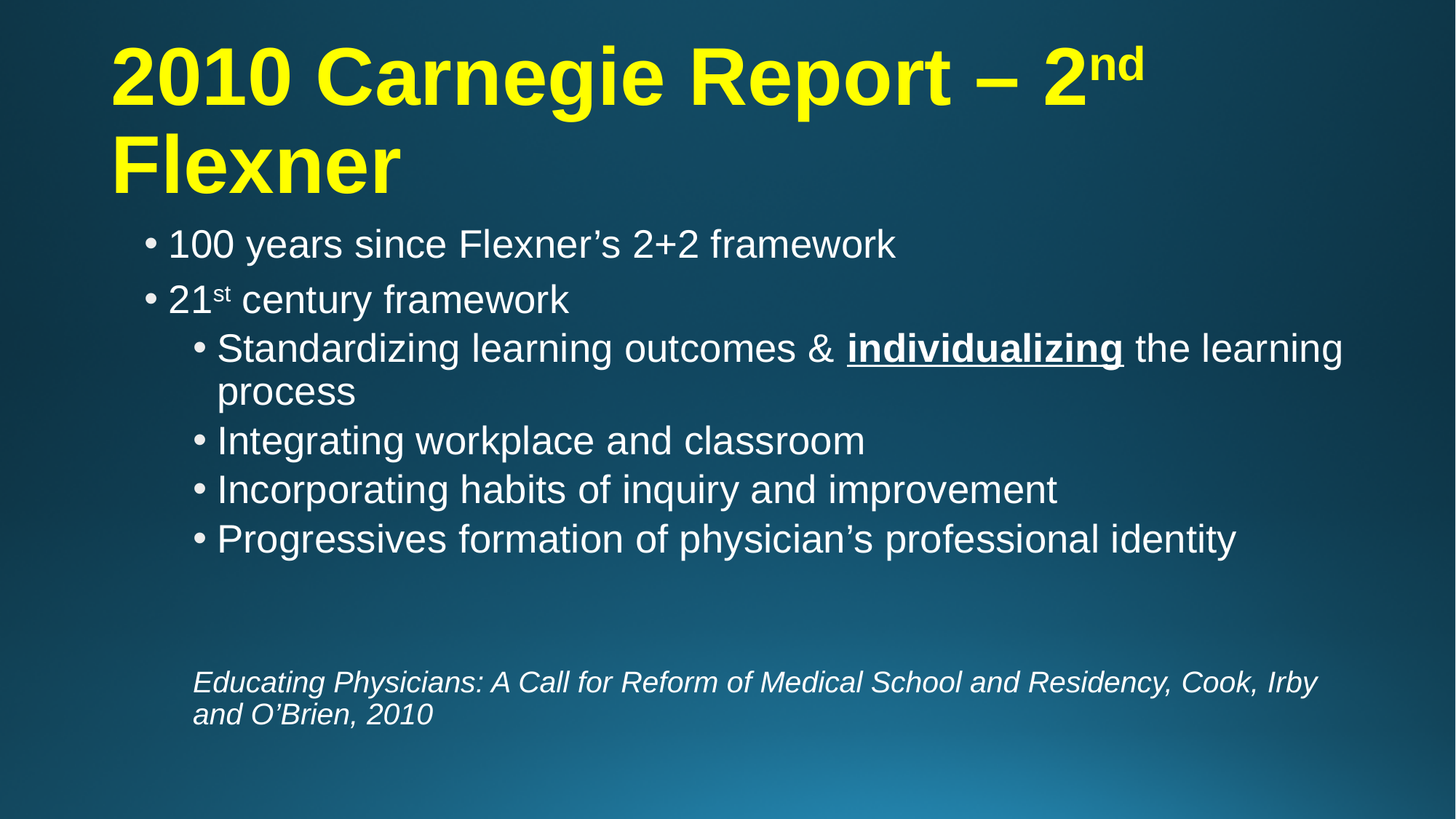

# 2010 Carnegie Report – 2nd Flexner
100 years since Flexner’s 2+2 framework
21st century framework
Standardizing learning outcomes & individualizing the learning process
Integrating workplace and classroom
Incorporating habits of inquiry and improvement
Progressives formation of physician’s professional identity

Educating Physicians: A Call for Reform of Medical School and Residency, Cook, Irby and O’Brien, 2010